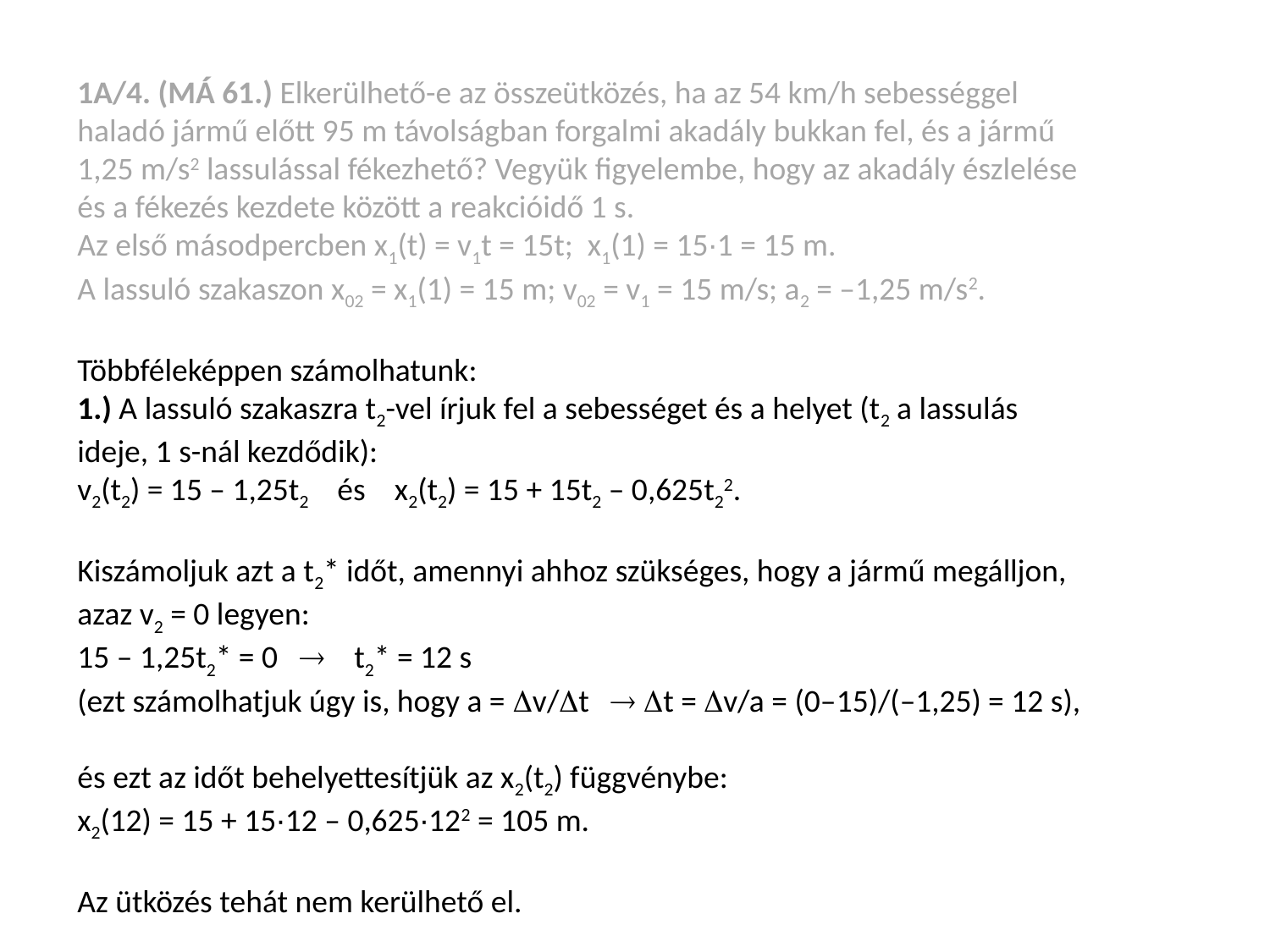

1A/4. (MÁ 61.) Elkerülhető-e az összeütközés, ha az 54 km/h sebességgel haladó jármű előtt 95 m távolságban forgalmi akadály bukkan fel, és a jármű 1,25 m/s2 lassulással fékezhető? Vegyük figyelembe, hogy az akadály észlelése és a fékezés kezdete között a reakcióidő 1 s.
Az első másodpercben x1(t) = v1t = 15t;  x1(1) = 15∙1 = 15 m.
A lassuló szakaszon x02 = x1(1) = 15 m; v02 = v1 = 15 m/s; a2 = –1,25 m/s2.

Többféleképpen számolhatunk:
1.) A lassuló szakaszra t2-vel írjuk fel a sebességet és a helyet (t2 a lassulás ideje, 1 s-nál kezdődik):
v2(t2) = 15 – 1,25t2    és    x2(t2) = 15 + 15t2 – 0,625t22.

Kiszámoljuk azt a t2* időt, amennyi ahhoz szükséges, hogy a jármű megálljon, azaz v2 = 0 legyen:
15 – 1,25t2* = 0   →    t2* = 12 s
(ezt számolhatjuk úgy is, hogy a = Δv/Δt   → Δt = Δv/a = (0–15)/(–1,25) = 12 s),

és ezt az időt behelyettesítjük az x2(t2) függvénybe:
x2(12) = 15 + 15∙12 – 0,625∙122 = 105 m.

Az ütközés tehát nem kerülhető el.